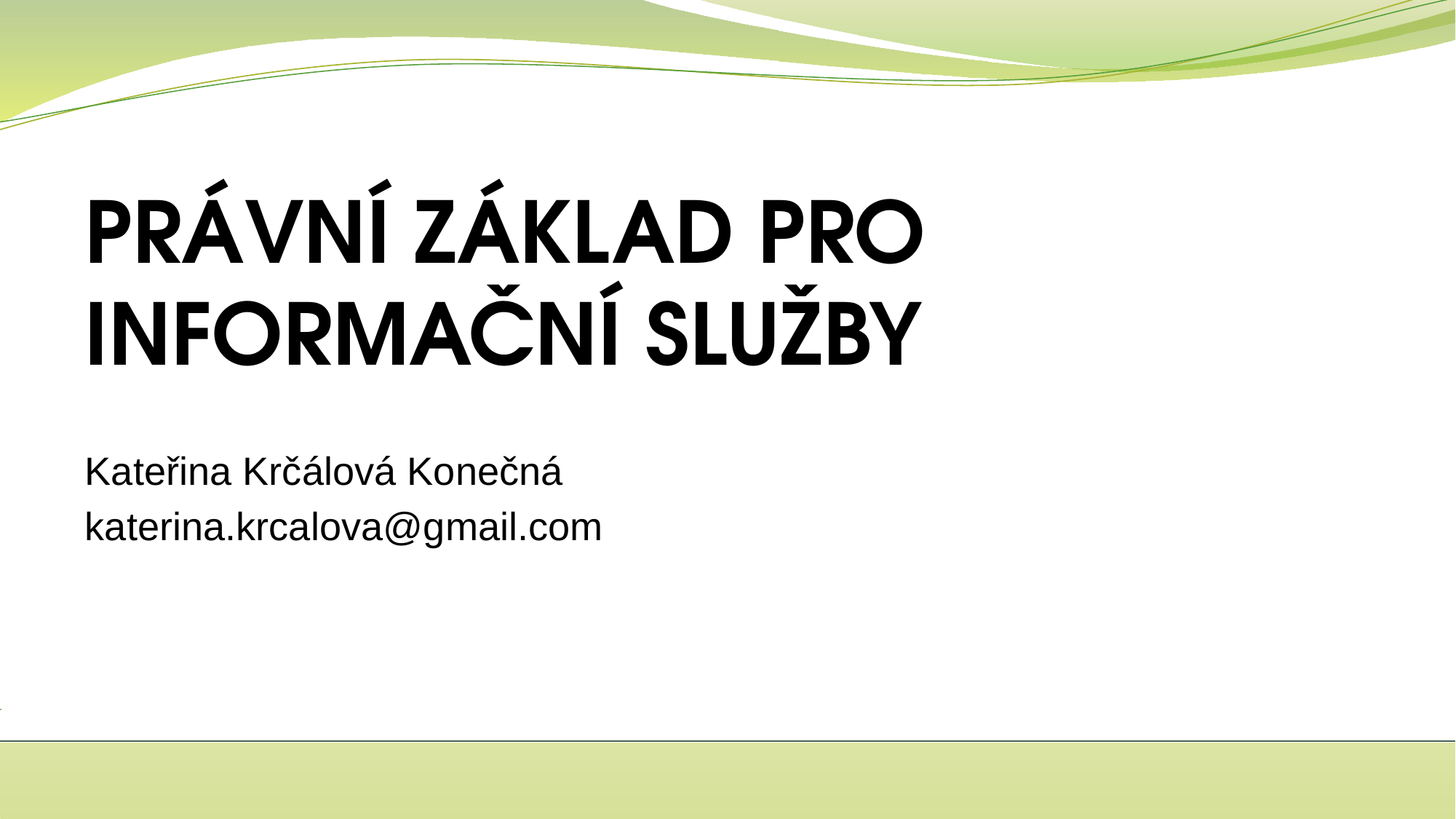

# PRÁVNÍ ZÁKLAD PRO INFORMAČNÍ SLUŽBY

Kateřina Krčálová Konečná
katerina.krcalova@gmail.com